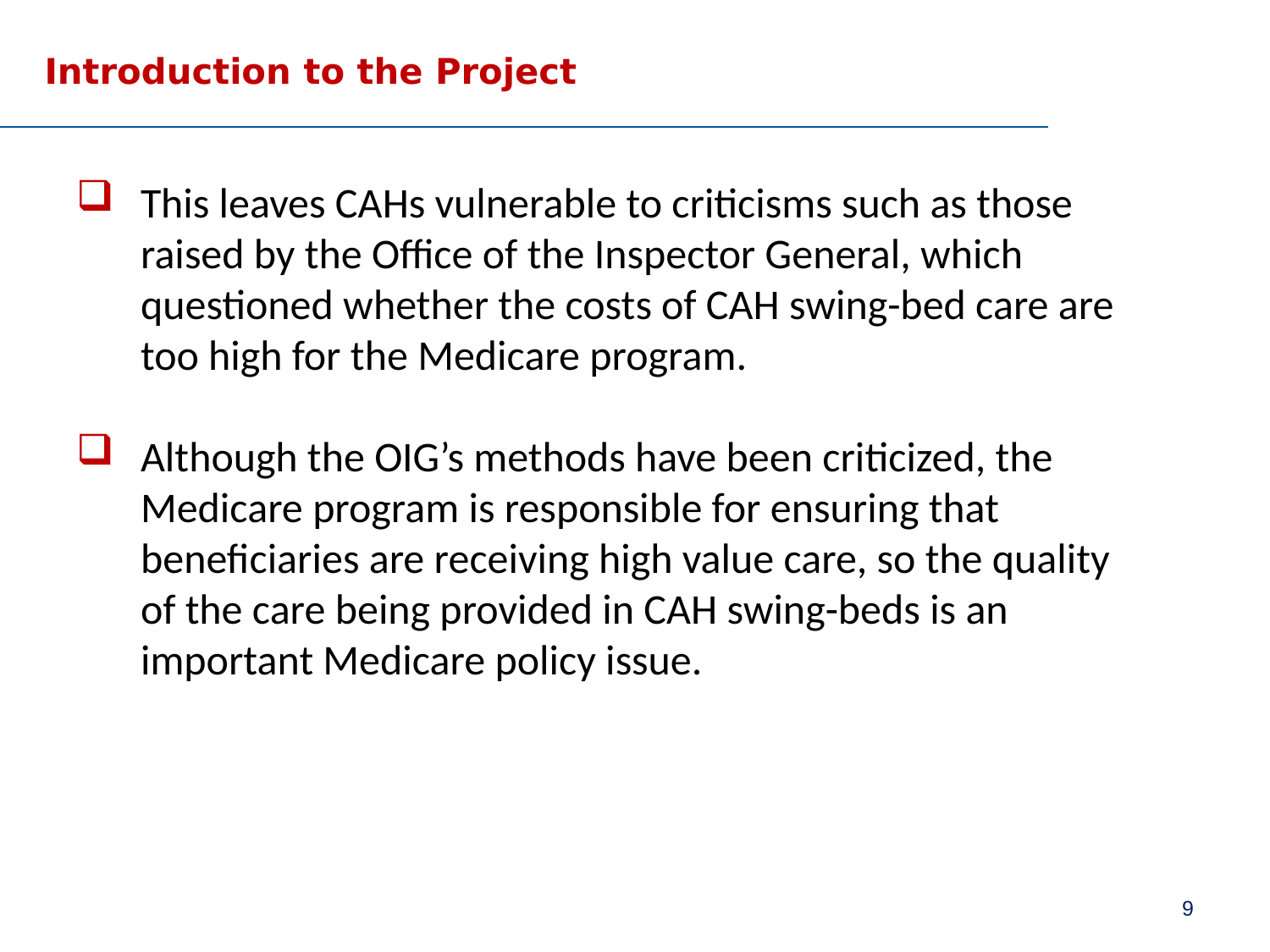

# Introduction to the Project
This leaves CAHs vulnerable to criticisms such as those raised by the Office of the Inspector General, which questioned whether the costs of CAH swing-bed care are too high for the Medicare program.

Although the OIG’s methods have been criticized, the Medicare program is responsible for ensuring that beneficiaries are receiving high value care, so the quality of the care being provided in CAH swing-beds is an important Medicare policy issue.

9